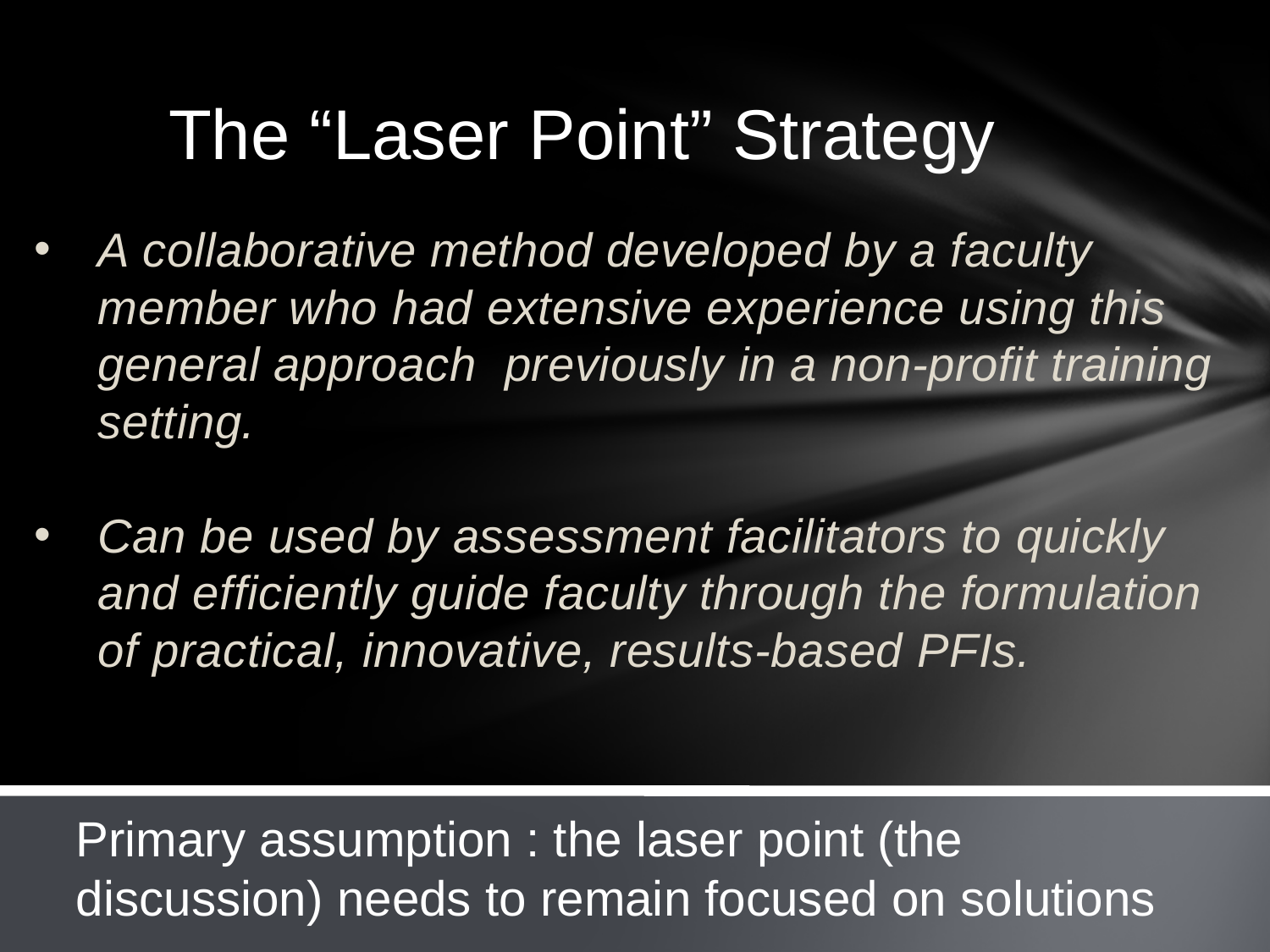

# The “Laser Point” Strategy
A collaborative method developed by a faculty member who had extensive experience using this general approach  previously in a non-profit training setting.

Can be used by assessment facilitators to quickly and efficiently guide faculty through the formulation of practical, innovative, results-based PFIs.

Primary assumption : the laser point (the discussion) needs to remain focused on solutions